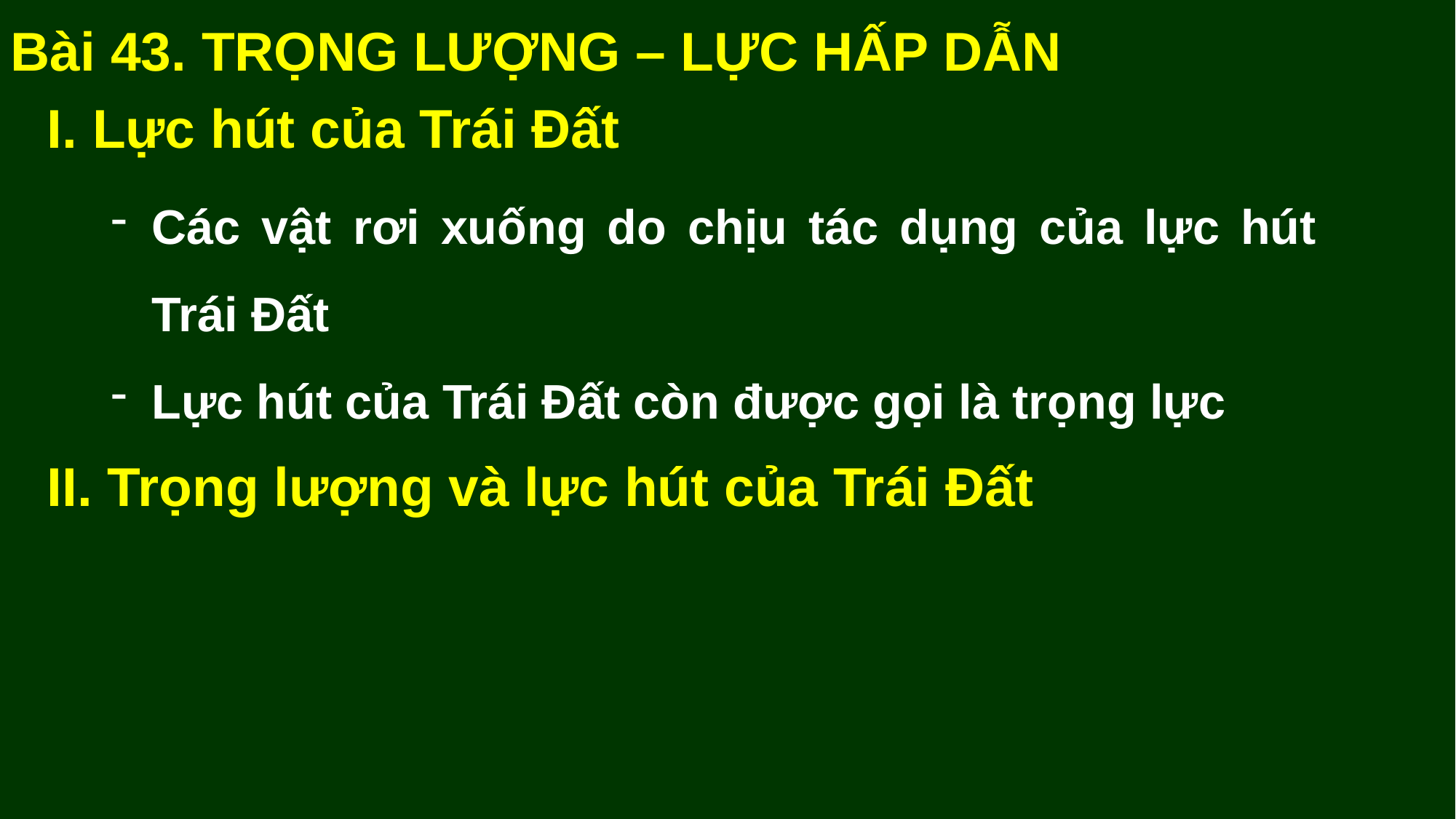

Bài 43. TRỌNG LƯỢNG – LỰC HẤP DẪN
I. Lực hút của Trái Đất
Các vật rơi xuống do chịu tác dụng của lực hút Trái Đất
Lực hút của Trái Đất còn được gọi là trọng lực
II. Trọng lượng và lực hút của Trái Đất